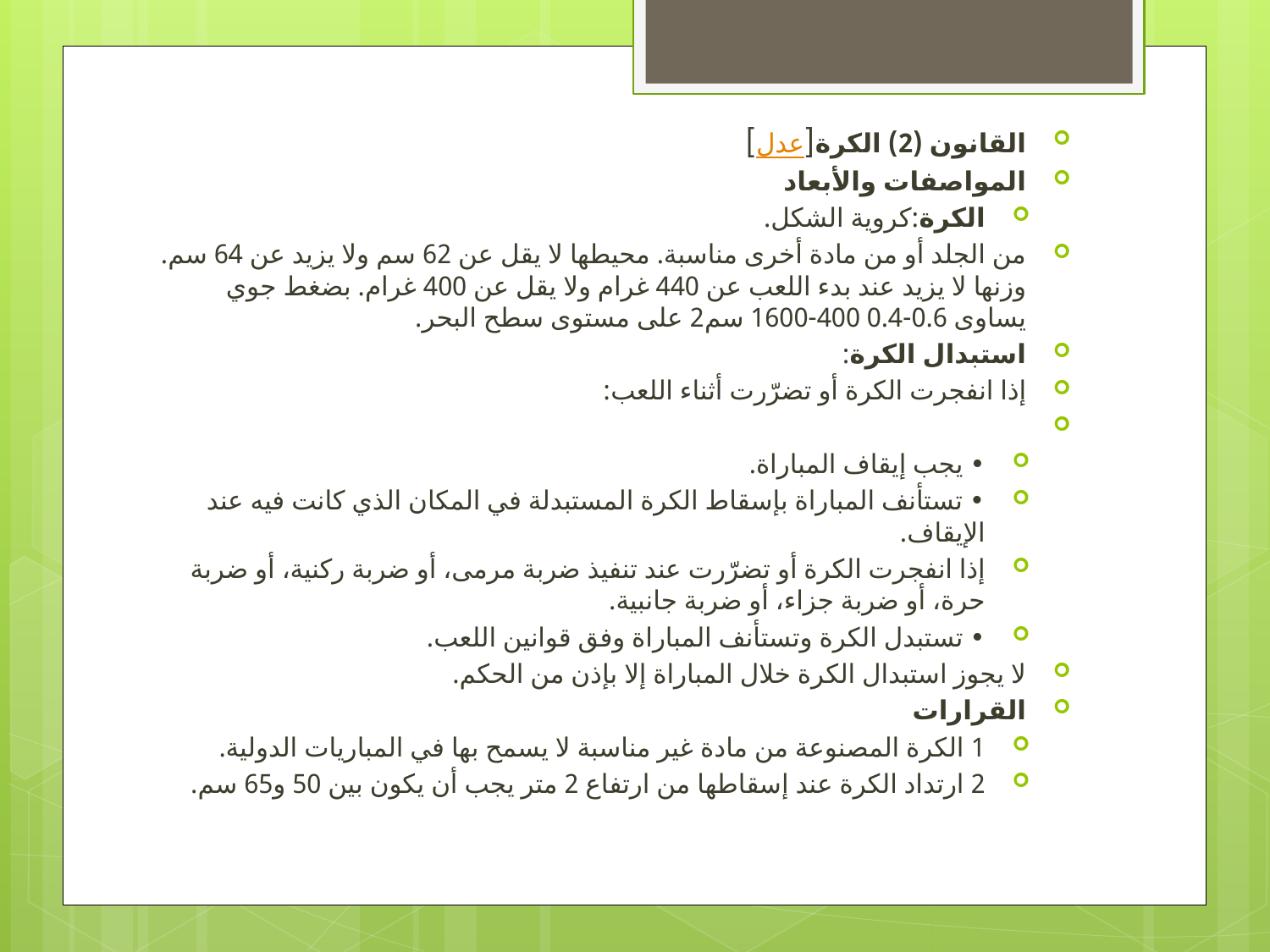

القانون (2) الكرة[عدل]
المواصفات والأبعاد
الكرة:كروية الشكل.
من الجلد أو من مادة أخرى مناسبة. محيطها لا يقل عن 62 سم ولا يزيد عن 64 سم. وزنها لا يزيد عند بدء اللعب عن 440 غرام ولا يقل عن 400 غرام. بضغط جوي يساوى 0.6-0.4 400-1600 سم2 على مستوى سطح البحر.
استبدال الكرة:
إذا انفجرت الكرة أو تضرّرت أثناء اللعب:

• يجب إيقاف المباراة.
• تستأنف المباراة بإسقاط الكرة المستبدلة في المكان الذي كانت فيه عند الإيقاف.
إذا انفجرت الكرة أو تضرّرت عند تنفيذ ضربة مرمى، أو ضربة ركنية، أو ضربة حرة، أو ضربة جزاء، أو ضربة جانبية.
• تستبدل الكرة وتستأنف المباراة وفق قوانين اللعب.
لا يجوز استبدال الكرة خلال المباراة إلا بإذن من الحكم.
القرارات
1 الكرة المصنوعة من مادة غير مناسبة لا يسمح بها في المباريات الدولية.
2 ارتداد الكرة عند إسقاطها من ارتفاع 2 متر يجب أن يكون بين 50 و65 سم.